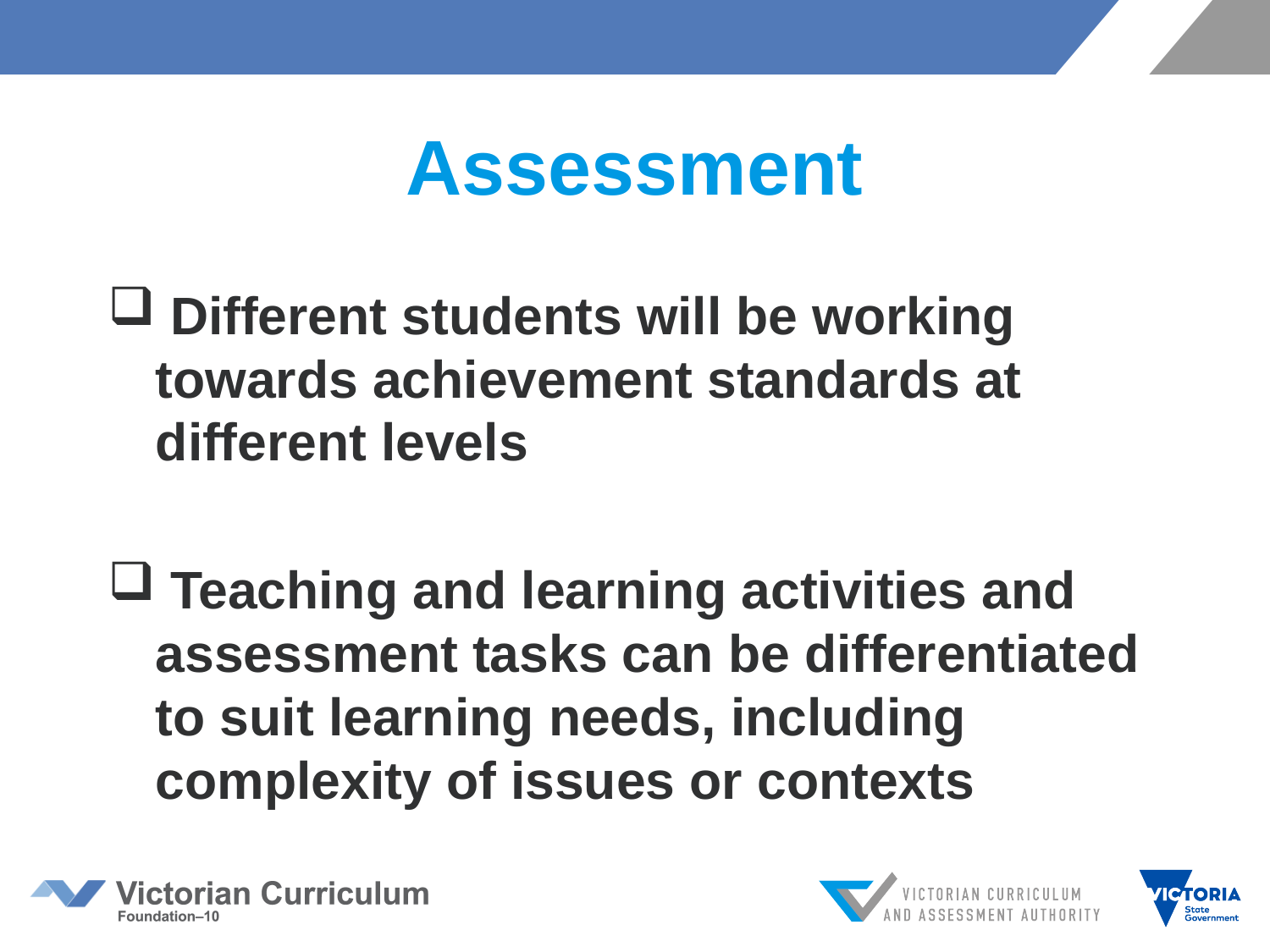

# Assessment
 Different students will be working towards achievement standards at different levels

 Teaching and learning activities and assessment tasks can be differentiated to suit learning needs, including complexity of issues or contexts